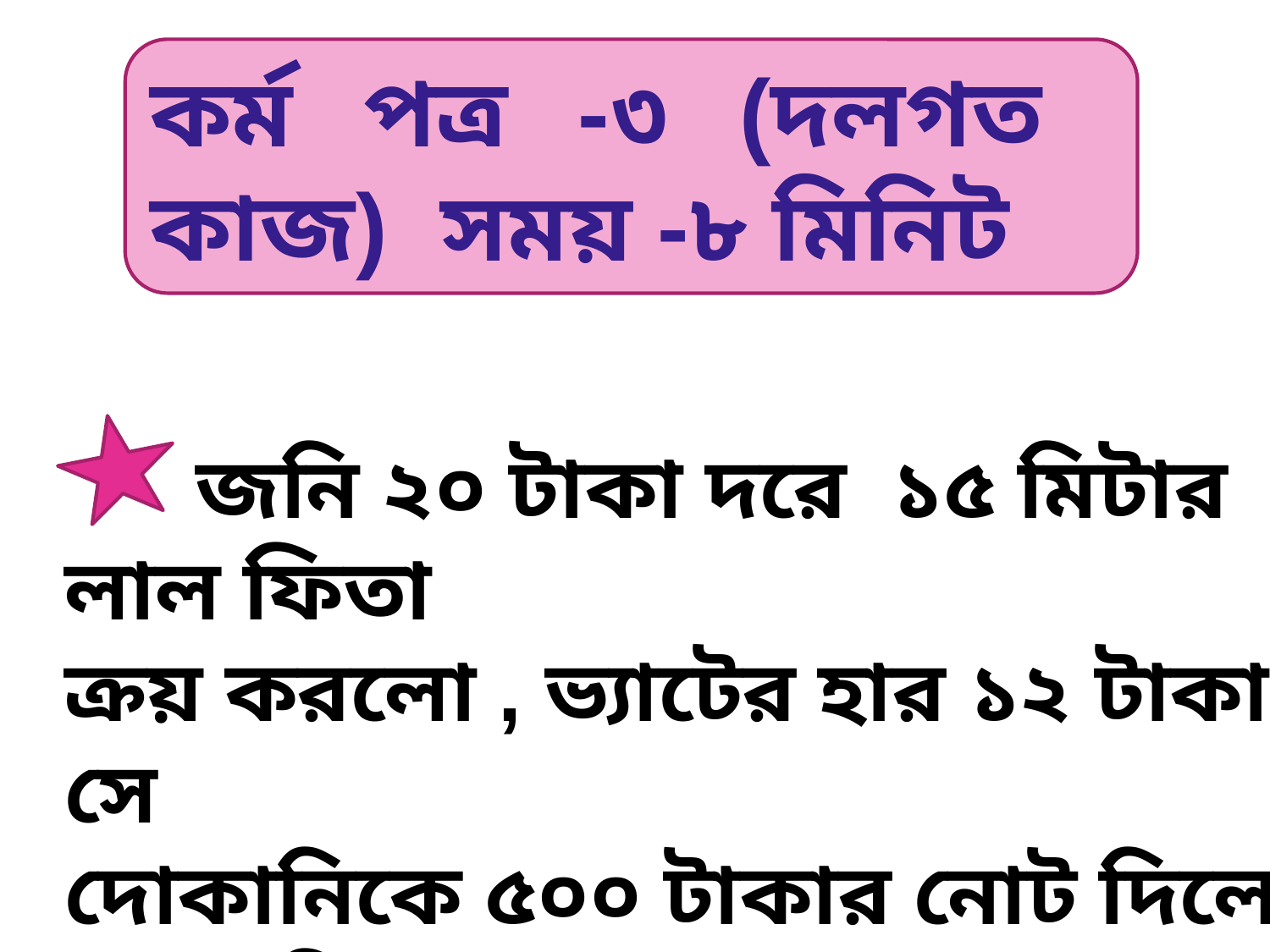

কর্ম পত্র -৩ (দলগত  কাজ)  সময় -৮ মিনিট

      জনি ২০ টাকা দরে  ১৫ মিটার লাল ফিতা
ক্রয় করলো , ভ্যাটের হার ১২ টাকা । সে
দোকানিকে ৫০০ টাকার নোট দিলে , দোকানি
তাকে কত টাকা ফেরত দেবেন ?